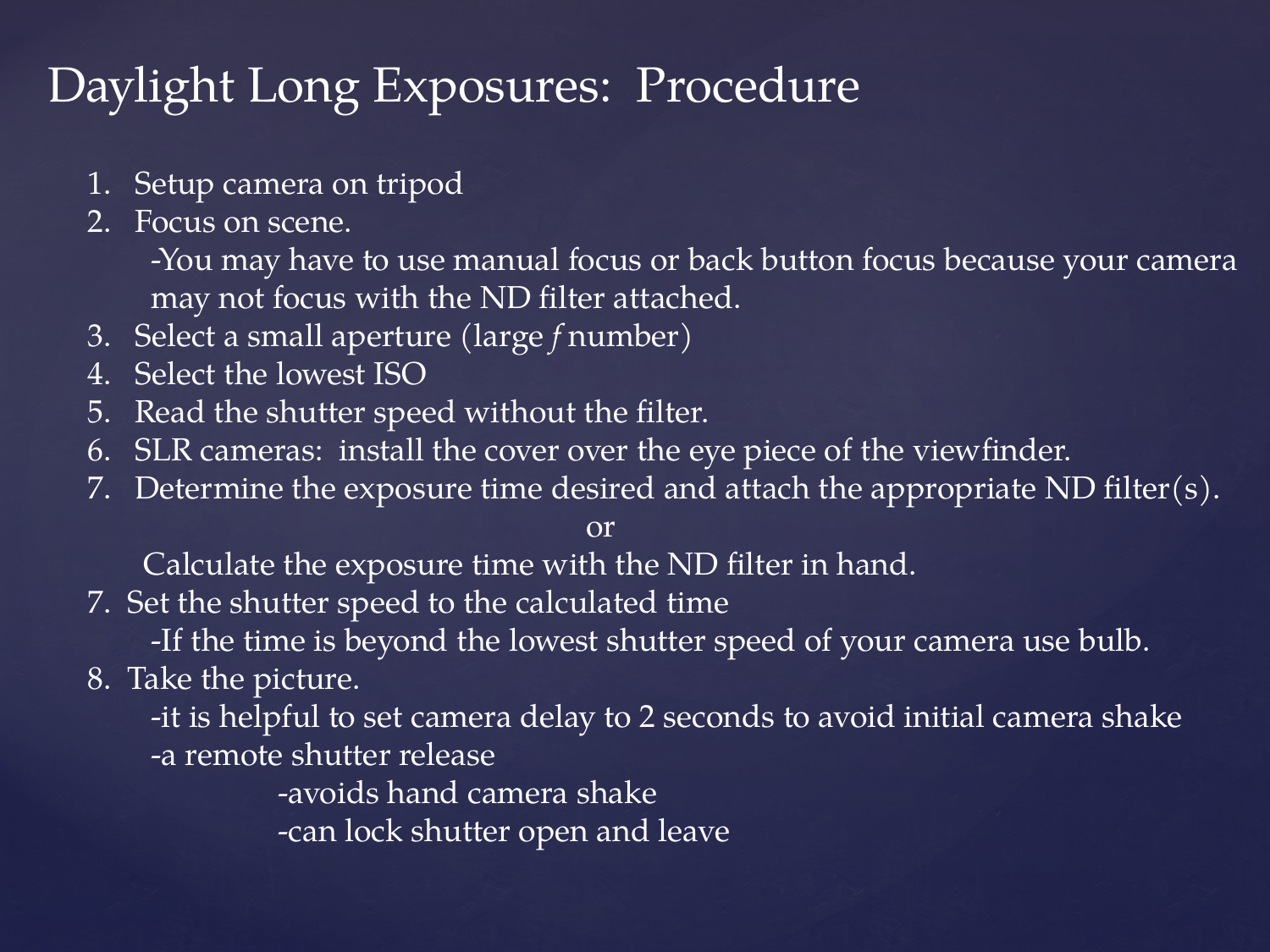

Daylight Long Exposures:  Procedure
Setup camera on tripod
Focus on scene.
-You may have to use manual focus or back button focus because your camera may not focus with the ND filter attached.
Select a small aperture (large f number)
Select the lowest ISO
Read the shutter speed without the filter.
SLR cameras:  install the cover over the eye piece of the viewfinder.
Determine the exposure time desired and attach the appropriate ND filter(s).
                                                              or
       Calculate the exposure time with the ND filter in hand.
7.  Set the shutter speed to the calculated time
-If the time is beyond the lowest shutter speed of your camera use bulb.
8.  Take the picture.
-it is helpful to set camera delay to 2 seconds to avoid initial camera shake
-a remote shutter release
	-avoids hand camera shake
	-can lock shutter open and leave